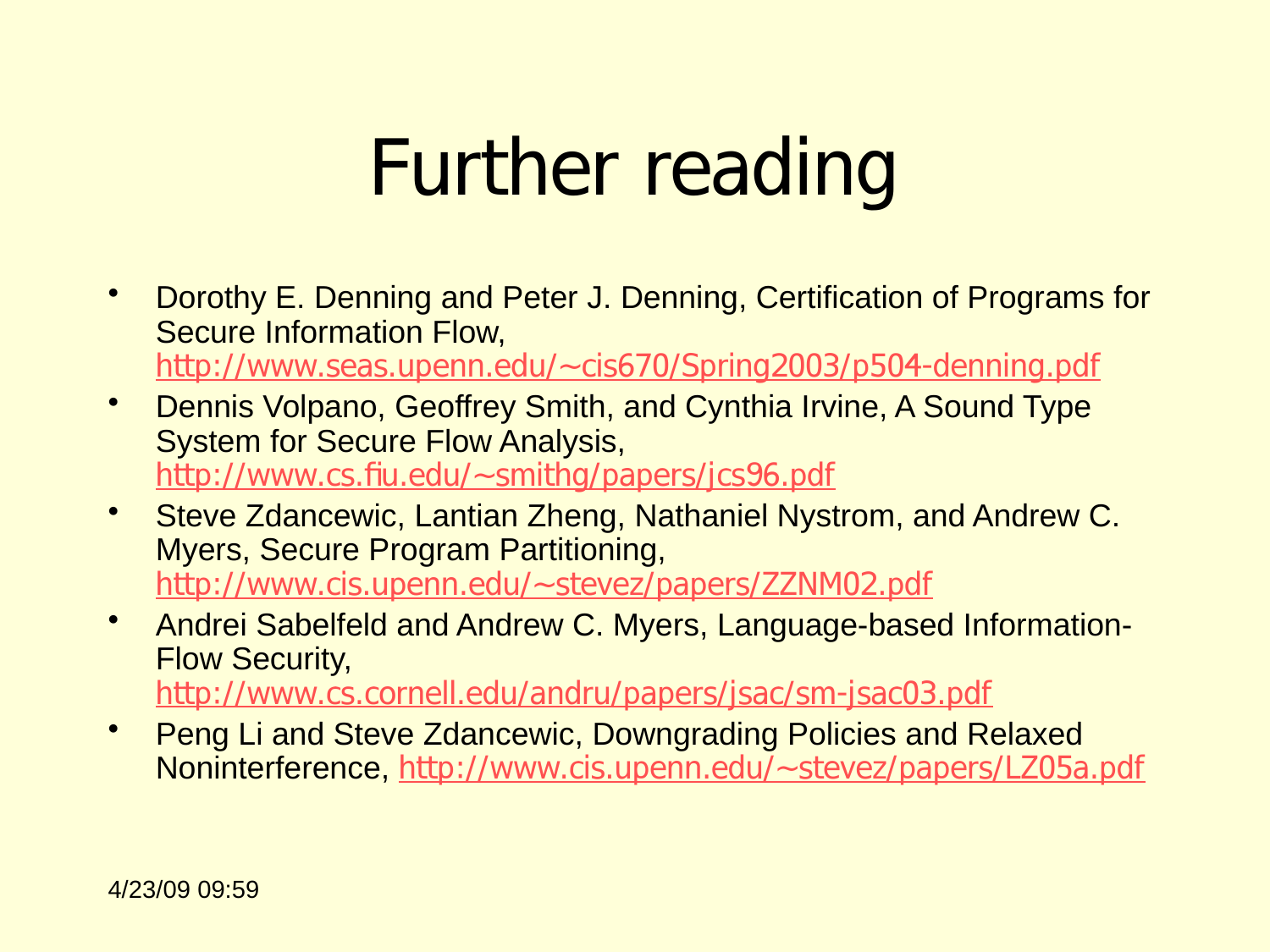

# Further reading
Dorothy E. Denning and Peter J. Denning, Certification of Programs for Secure Information Flow, http://www.seas.upenn.edu/~cis670/Spring2003/p504-denning.pdf
Dennis Volpano, Geoffrey Smith, and Cynthia Irvine, A Sound Type System for Secure Flow Analysis, http://www.cs.fiu.edu/~smithg/papers/jcs96.pdf
Steve Zdancewic, Lantian Zheng, Nathaniel Nystrom, and Andrew C. Myers, Secure Program Partitioning, http://www.cis.upenn.edu/~stevez/papers/ZZNM02.pdf
Andrei Sabelfeld and Andrew C. Myers, Language-based Information-Flow Security, http://www.cs.cornell.edu/andru/papers/jsac/sm-jsac03.pdf
Peng Li and Steve Zdancewic, Downgrading Policies and Relaxed Noninterference, http://www.cis.upenn.edu/~stevez/papers/LZ05a.pdf
4/23/09 09:59